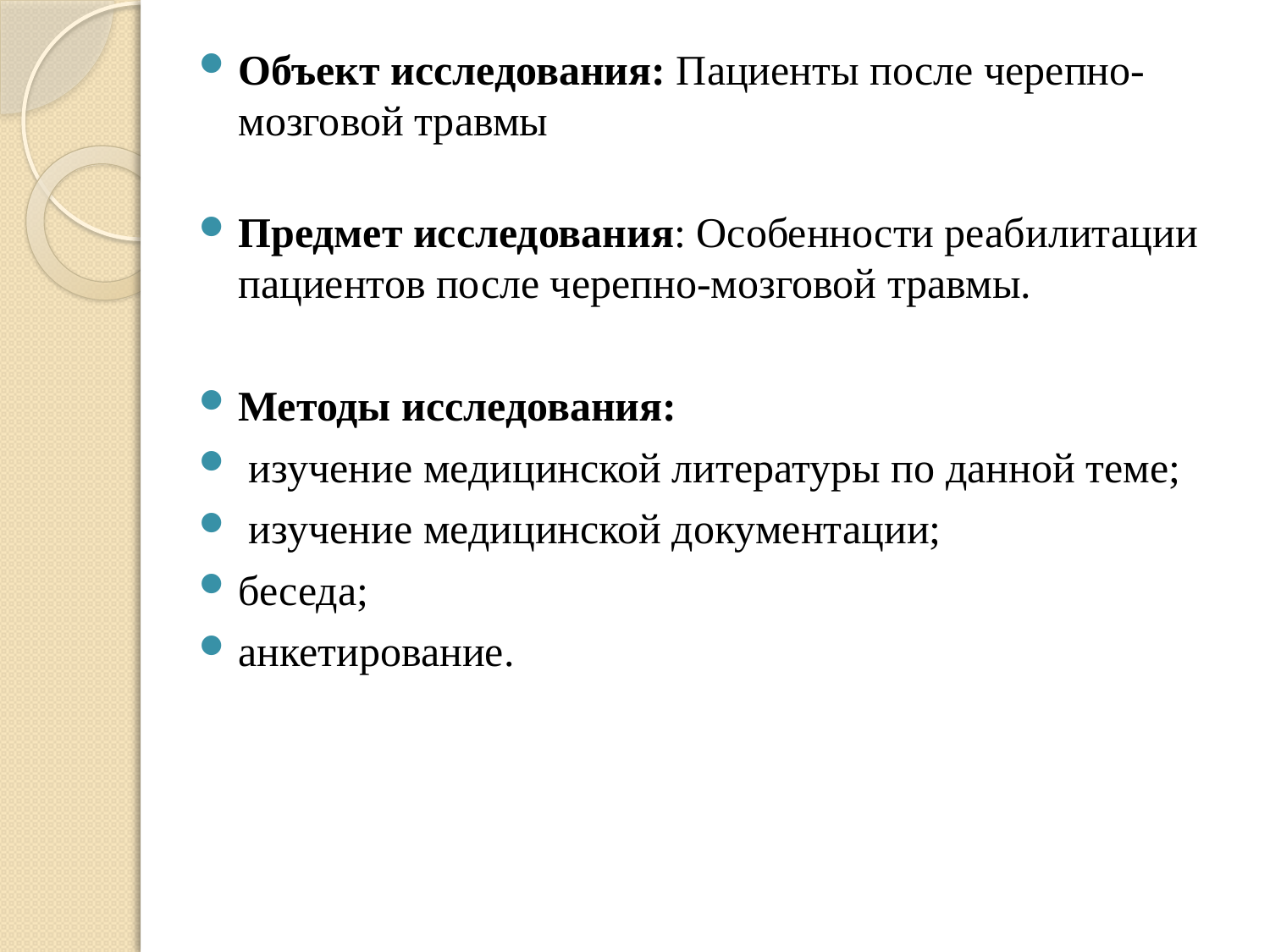

Объект исследования: Пациенты после черепно-мозговой травмы
Предмет исследования: Особенности реабилитации пациентов после черепно-мозговой травмы.

Методы исследования:
 изучение медицинской литературы по данной теме;
 изучение медицинской документации;
беседа;
анкетирование.